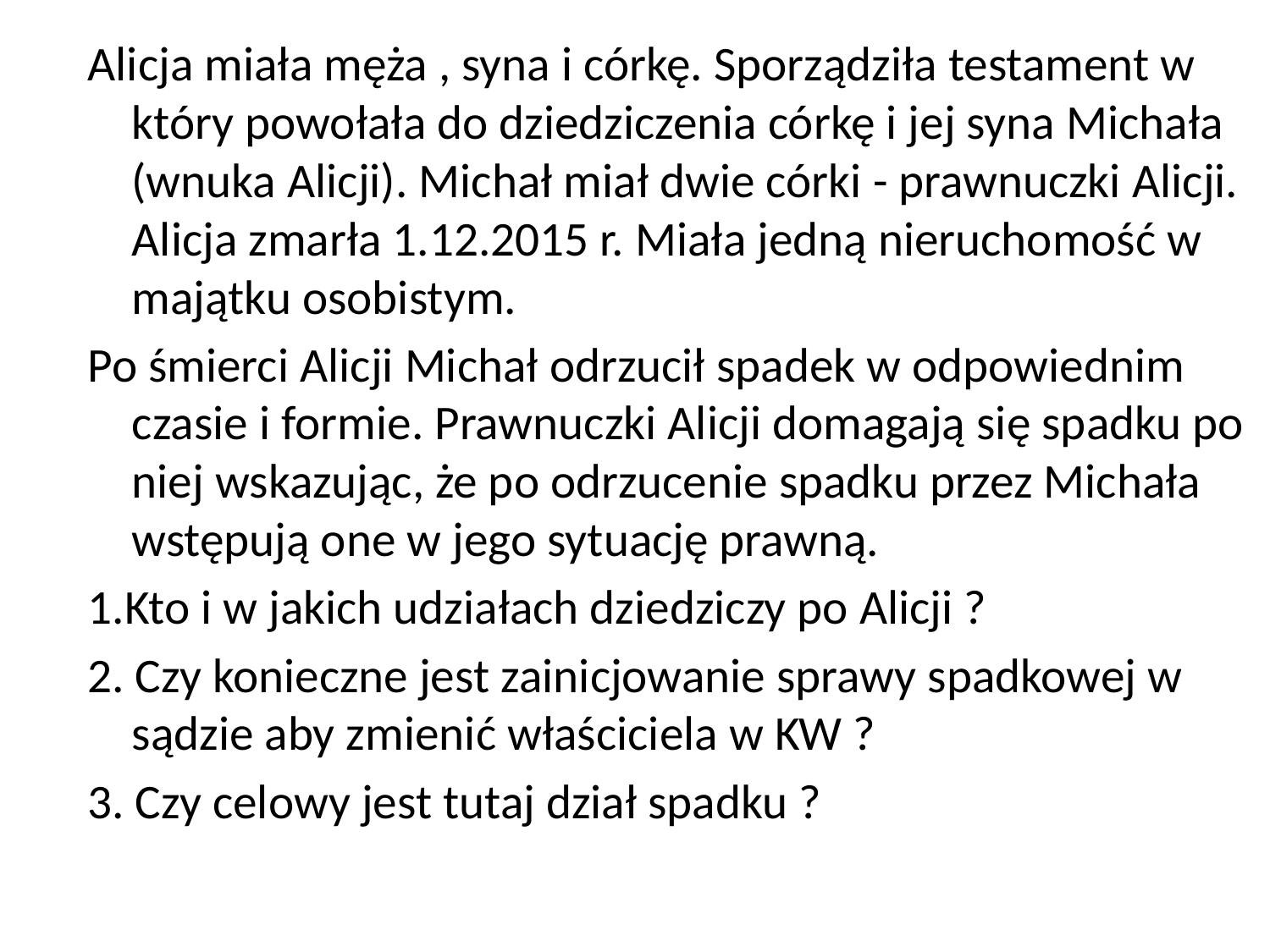

Alicja miała męża , syna i córkę. Sporządziła testament w który powołała do dziedziczenia córkę i jej syna Michała (wnuka Alicji). Michał miał dwie córki - prawnuczki Alicji. Alicja zmarła 1.12.2015 r. Miała jedną nieruchomość w majątku osobistym.
Po śmierci Alicji Michał odrzucił spadek w odpowiednim czasie i formie. Prawnuczki Alicji domagają się spadku po niej wskazując, że po odrzucenie spadku przez Michała wstępują one w jego sytuację prawną.
1.Kto i w jakich udziałach dziedziczy po Alicji ?
2. Czy konieczne jest zainicjowanie sprawy spadkowej w sądzie aby zmienić właściciela w KW ?
3. Czy celowy jest tutaj dział spadku ?